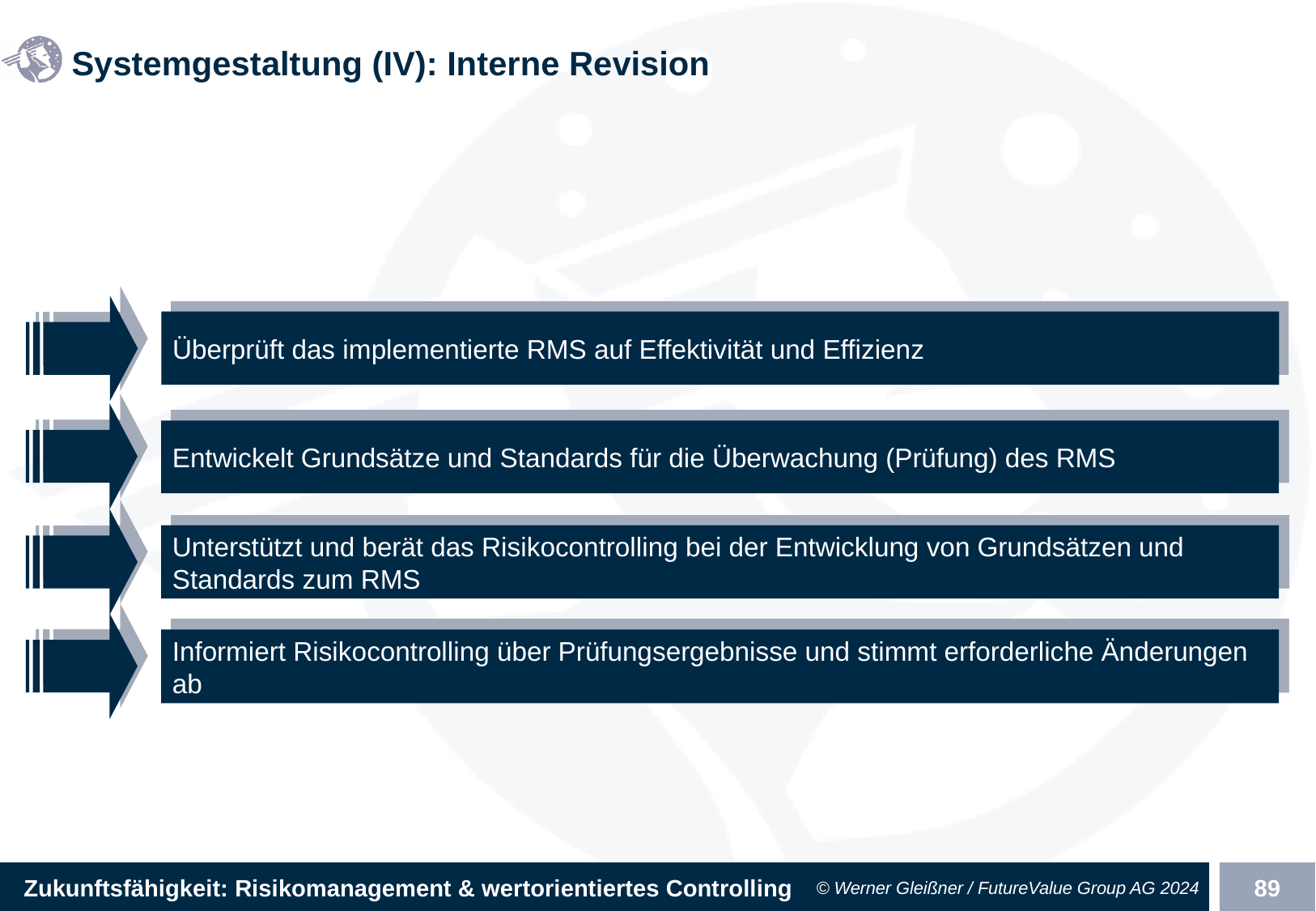

# Systemgestaltung (IV): Interne Revision

Überprüft das implementierte RMS auf Effektivität und Effizienz

Entwickelt Grundsätze und Standards für die Überwachung (Prüfung) des RMS

Unterstützt und berät das Risikocontrolling bei der Entwicklung von Grundsätzen und Standards zum RMS

Informiert Risikocontrolling über Prüfungsergebnisse und stimmt erforderliche Änderungen ab